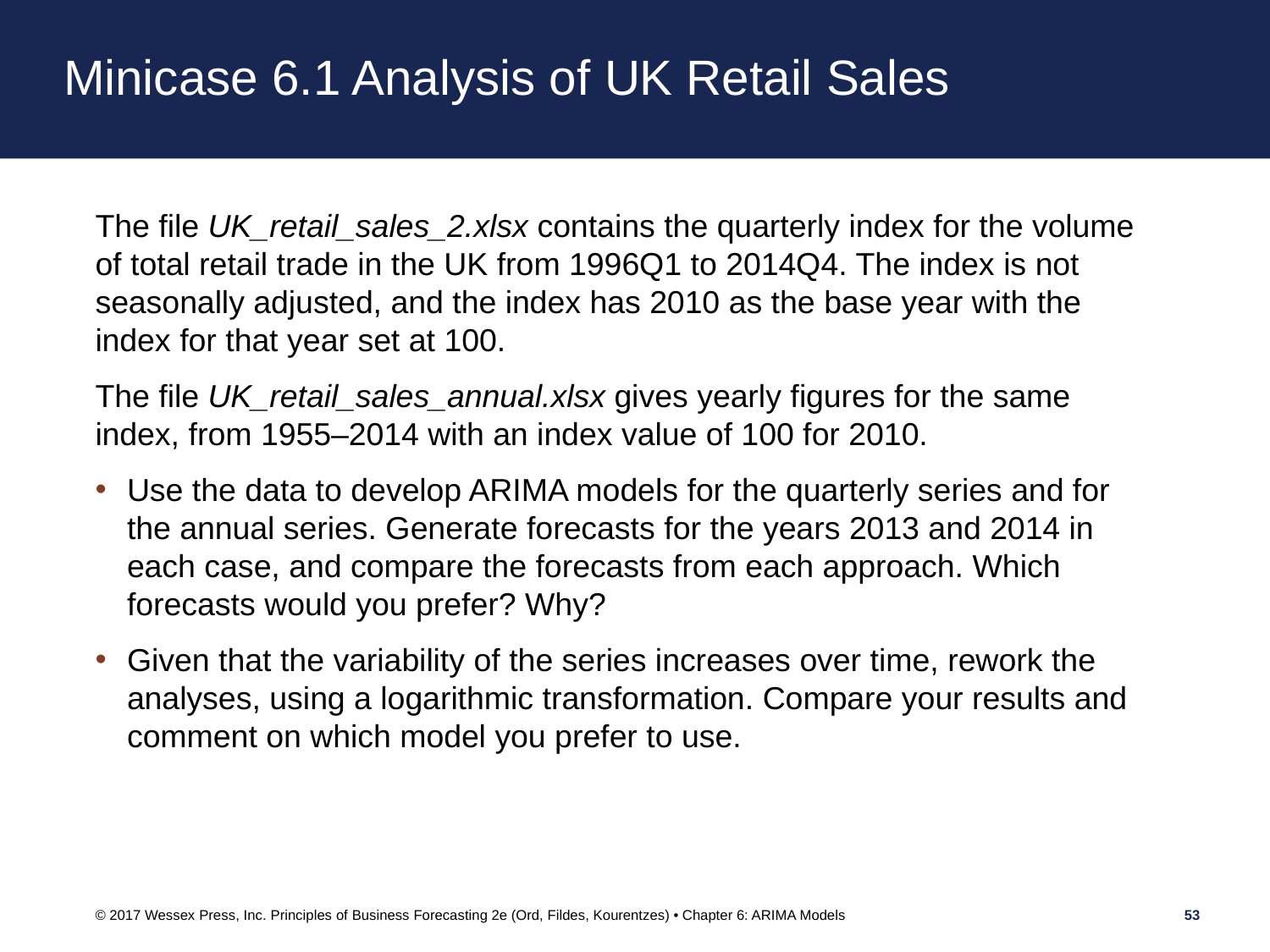

# Minicase 6.1 Analysis of UK Retail Sales
The file UK_retail_sales_2.xlsx contains the quarterly index for the volume of total retail trade in the UK from 1996Q1 to 2014Q4. The index is not seasonally adjusted, and the index has 2010 as the base year with the index for that year set at 100.
The file UK_retail_sales_annual.xlsx gives yearly figures for the same index, from 1955–2014 with an index value of 100 for 2010.
Use the data to develop ARIMA models for the quarterly series and for the annual series. Generate forecasts for the years 2013 and 2014 in each case, and compare the forecasts from each approach. Which forecasts would you prefer? Why?
Given that the variability of the series increases over time, rework the analyses, using a logarithmic transformation. Compare your results and comment on which model you prefer to use.
© 2017 Wessex Press, Inc. Principles of Business Forecasting 2e (Ord, Fildes, Kourentzes) • Chapter 6: ARIMA Models
53